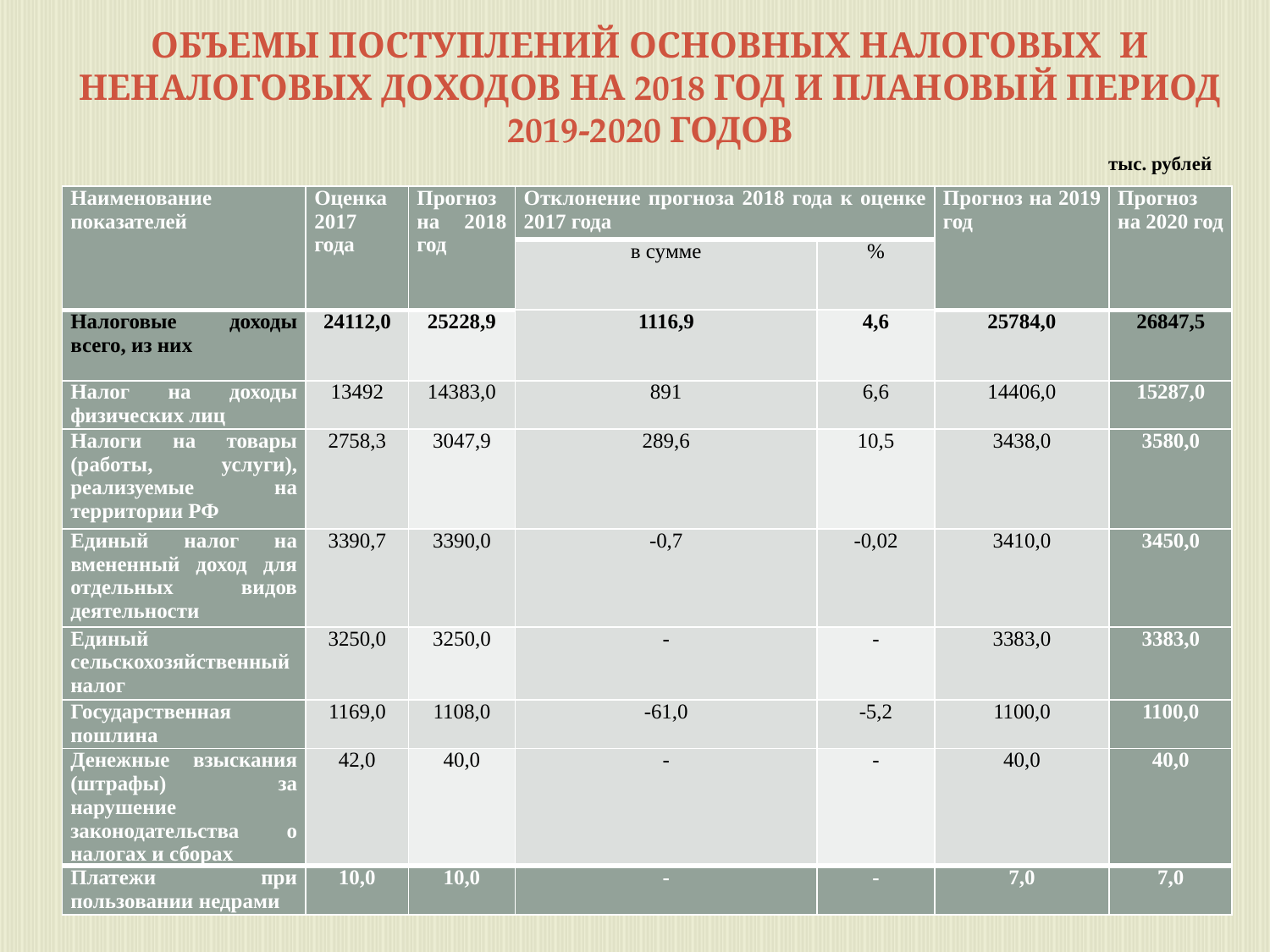

Объемы поступлений основных налоговых  и неналоговых доходов на 2018 год и плановый период 2019-2020 годов
тыс. рублей
| Наименование показателей | Оценка 2017 года | Прогноз на 2018 год | Отклонение прогноза 2018 года к оценке 2017 года |  | Прогноз на 2019 год | Прогноз на 2020 год |
| --- | --- | --- | --- | --- | --- | --- |
|  |  |  | в сумме | % |  |  |
| Налоговые доходы всего, из них | 24112,0 | 25228,9 | 1116,9 | 4,6 | 25784,0 | 26847,5 |
| Налог на доходы физических лиц | 13492 | 14383,0 | 891 | 6,6 | 14406,0 | 15287,0 |
| Налоги на товары (работы, услуги), реализуемые на территории РФ | 2758,3 | 3047,9 | 289,6 | 10,5 | 3438,0 | 3580,0 |
| Единый налог на вмененный доход для отдельных видов деятельности | 3390,7 | 3390,0 | -0,7 | -0,02 | 3410,0 | 3450,0 |
| Единый сельскохозяйственный налог | 3250,0 | 3250,0 | - | - | 3383,0 | 3383,0 |
| Государственная пошлина | 1169,0 | 1108,0 | -61,0 | -5,2 | 1100,0 | 1100,0 |
| Денежные взыскания (штрафы) за нарушение законодательства о налогах и сборах | 42,0 | 40,0 | - | - | 40,0 | 40,0 |
| Платежи при пользовании недрами | 10,0 | 10,0 | - | - | 7,0 | 7,0 |